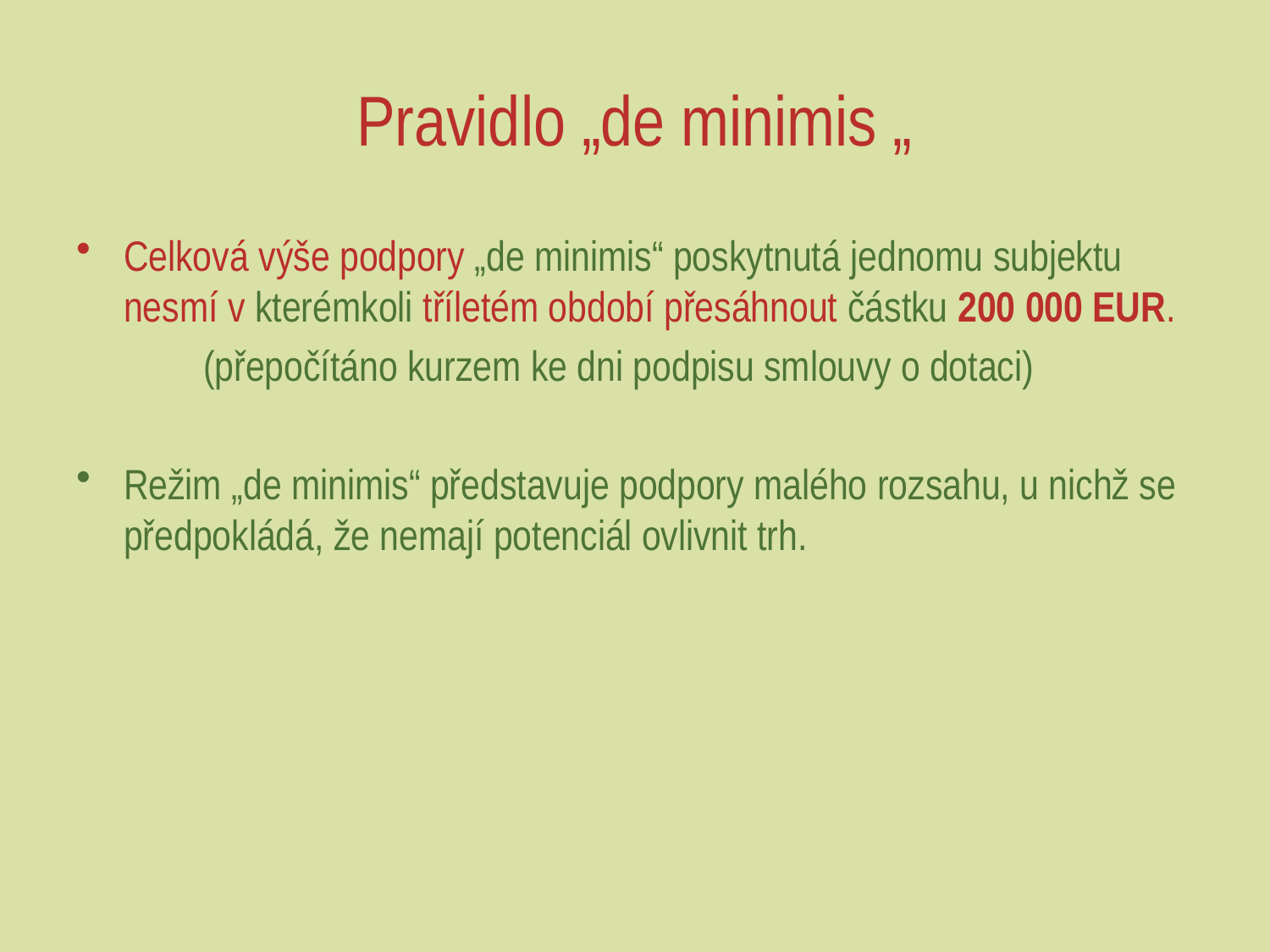

# Pravidlo „de minimis „
Celková výše podpory „de minimis“ poskytnutá jednomu subjektu nesmí v kterémkoli tříletém období přesáhnout částku 200 000 EUR.
	(přepočítáno kurzem ke dni podpisu smlouvy o dotaci)

Režim „de minimis“ představuje podpory malého rozsahu, u nichž se předpokládá, že nemají potenciál ovlivnit trh.